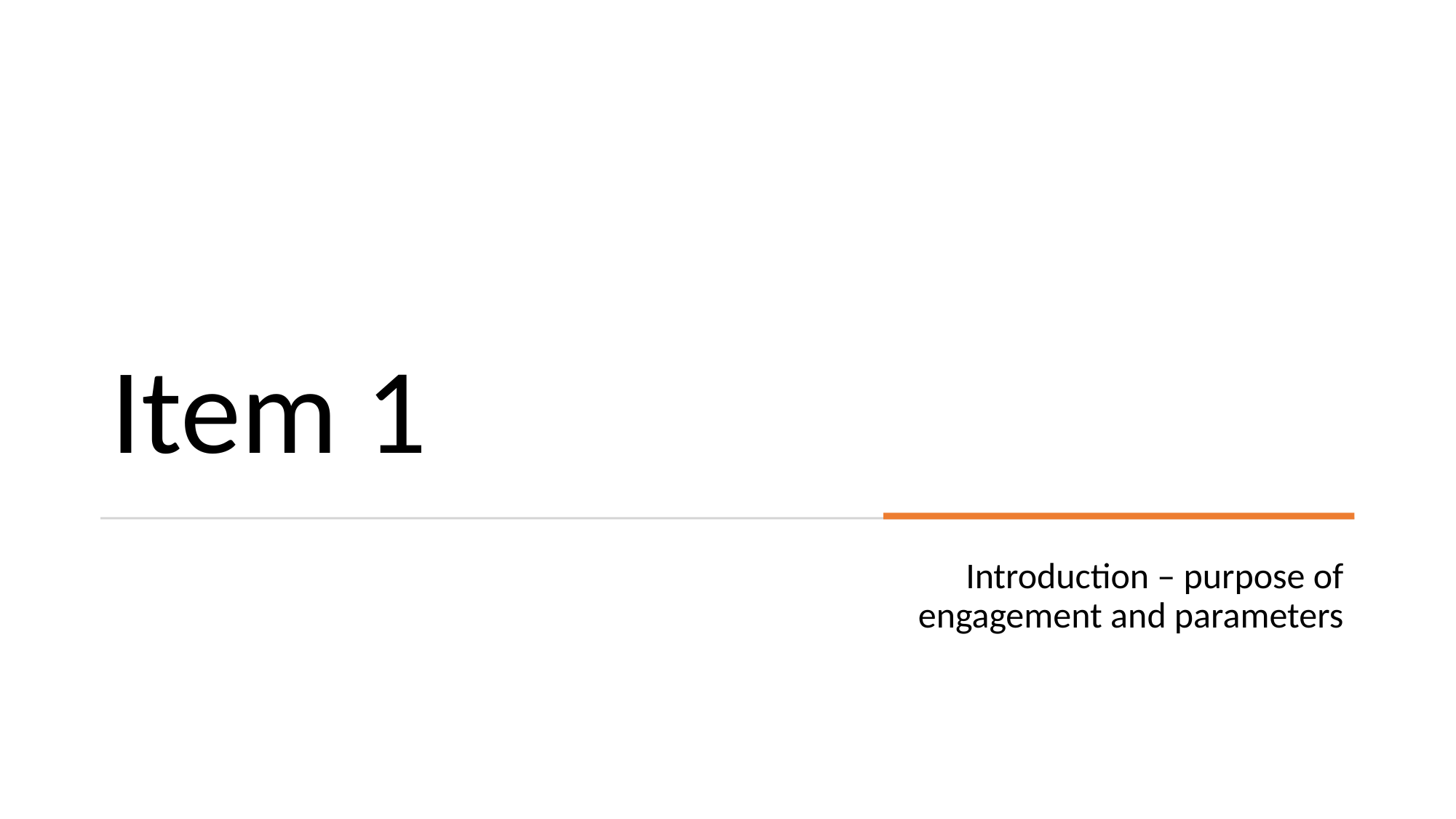

# Item 1

Introduction – purpose of engagement and parameters